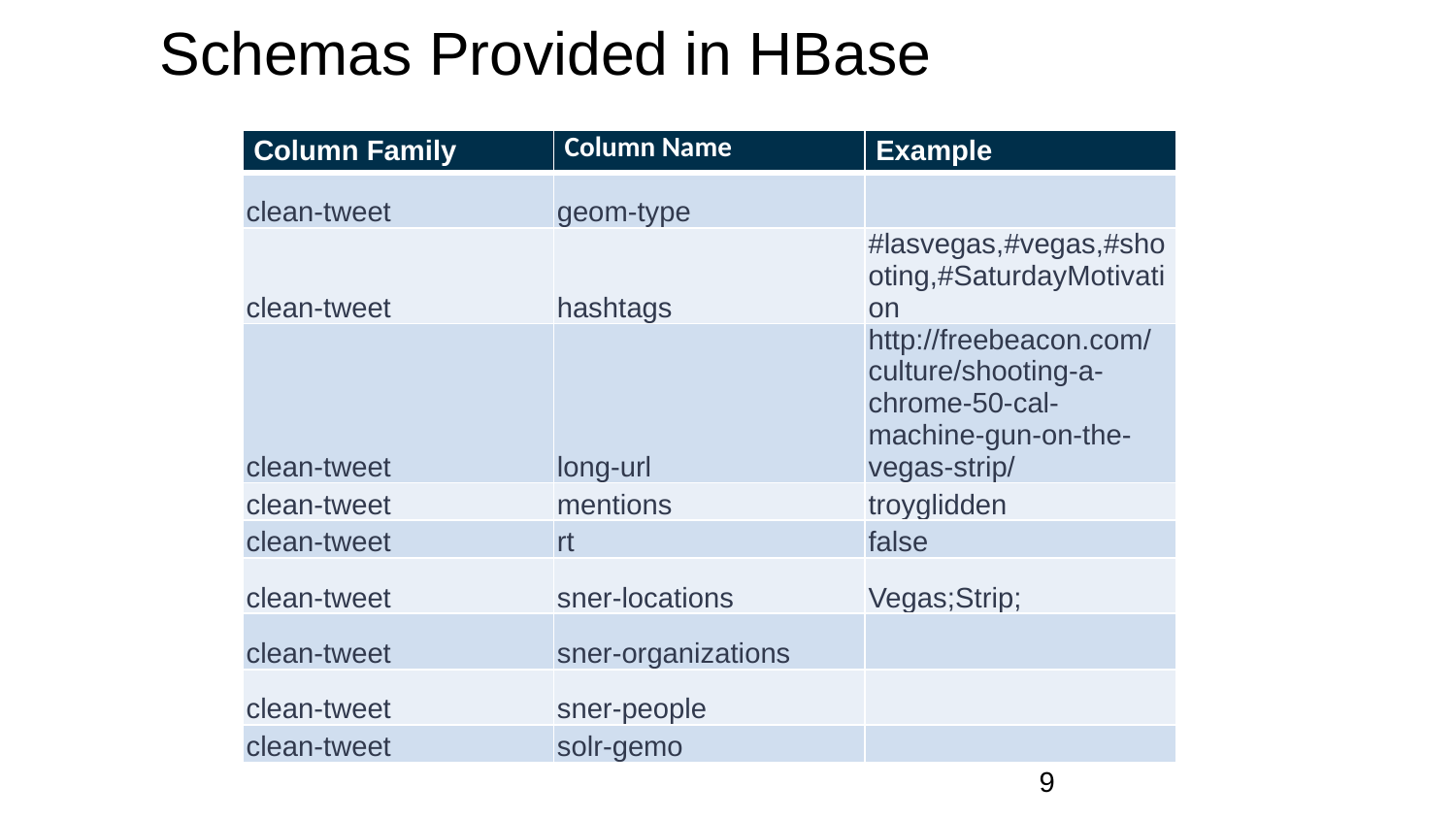

Schemas Provided in HBase
| Column Family | Column Name | Example |
| --- | --- | --- |
| clean-tweet | geom-type |  |
| clean-tweet | hashtags | #lasvegas,#vegas,#shooting,#SaturdayMotivation |
| clean-tweet | long-url | http://freebeacon.com/culture/shooting-a-chrome-50-cal-machine-gun-on-the-vegas-strip/ |
| clean-tweet | mentions | troyglidden |
| clean-tweet | rt | false |
| clean-tweet | sner-locations | Vegas;Strip; |
| clean-tweet | sner-organizations |  |
| clean-tweet | sner-people |  |
| clean-tweet | solr-gemo |  |
9